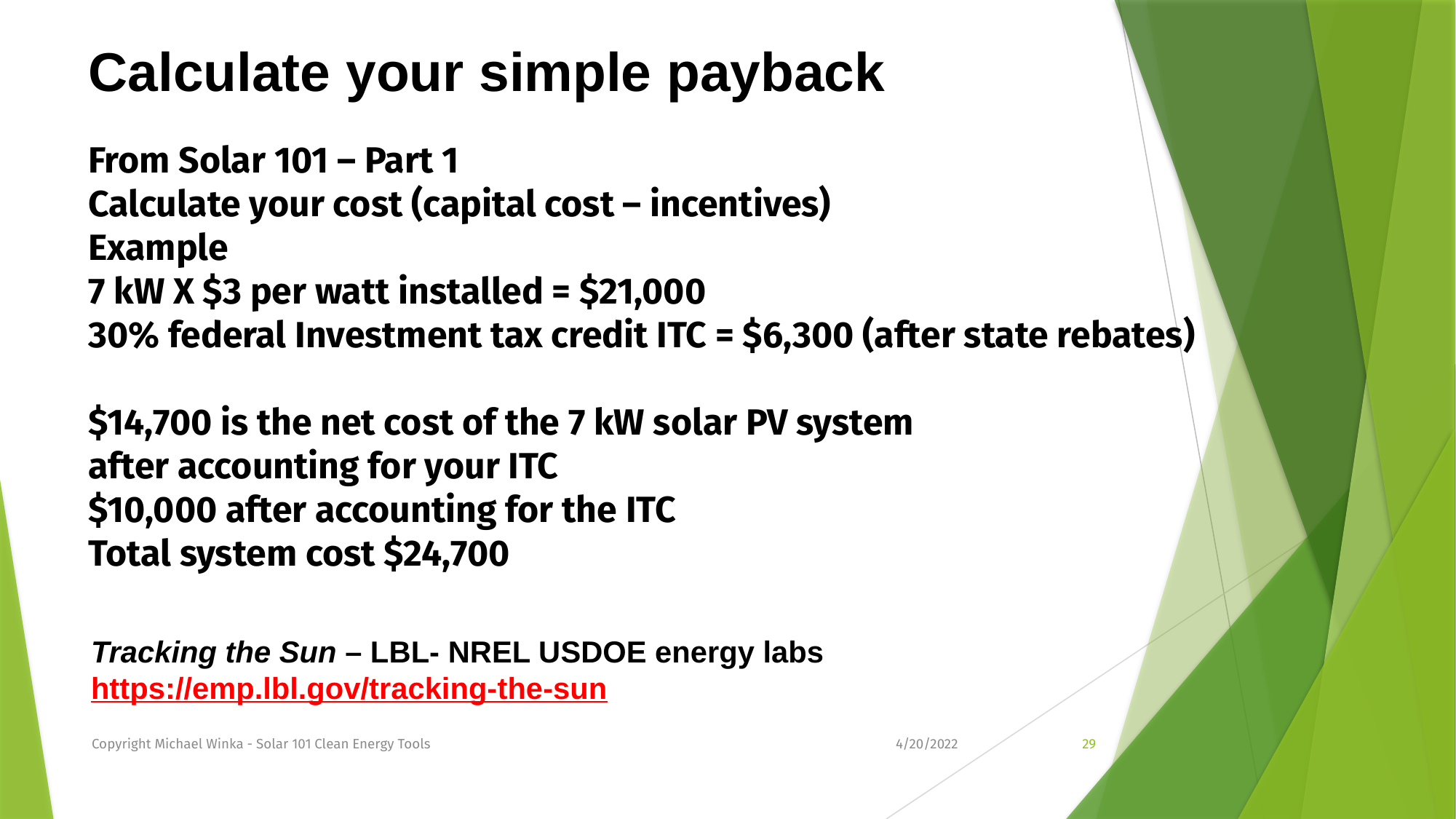

Calculate your simple payback
From Solar 101 – Part 1
Calculate your cost (capital cost – incentives)
Example
7 kW X $3 per watt installed = $21,000
30% federal Investment tax credit ITC = $6,300 (after state rebates)

$14,700 is the net cost of the 7 kW solar PV system
after accounting for your ITC
$10,000 after accounting for the ITC
Total system cost $24,700

Tracking the Sun – LBL- NREL USDOE energy labs
https://emp.lbl.gov/tracking-the-sun
Copyright Michael Winka - Solar 101 Clean Energy Tools
4/20/2022
29